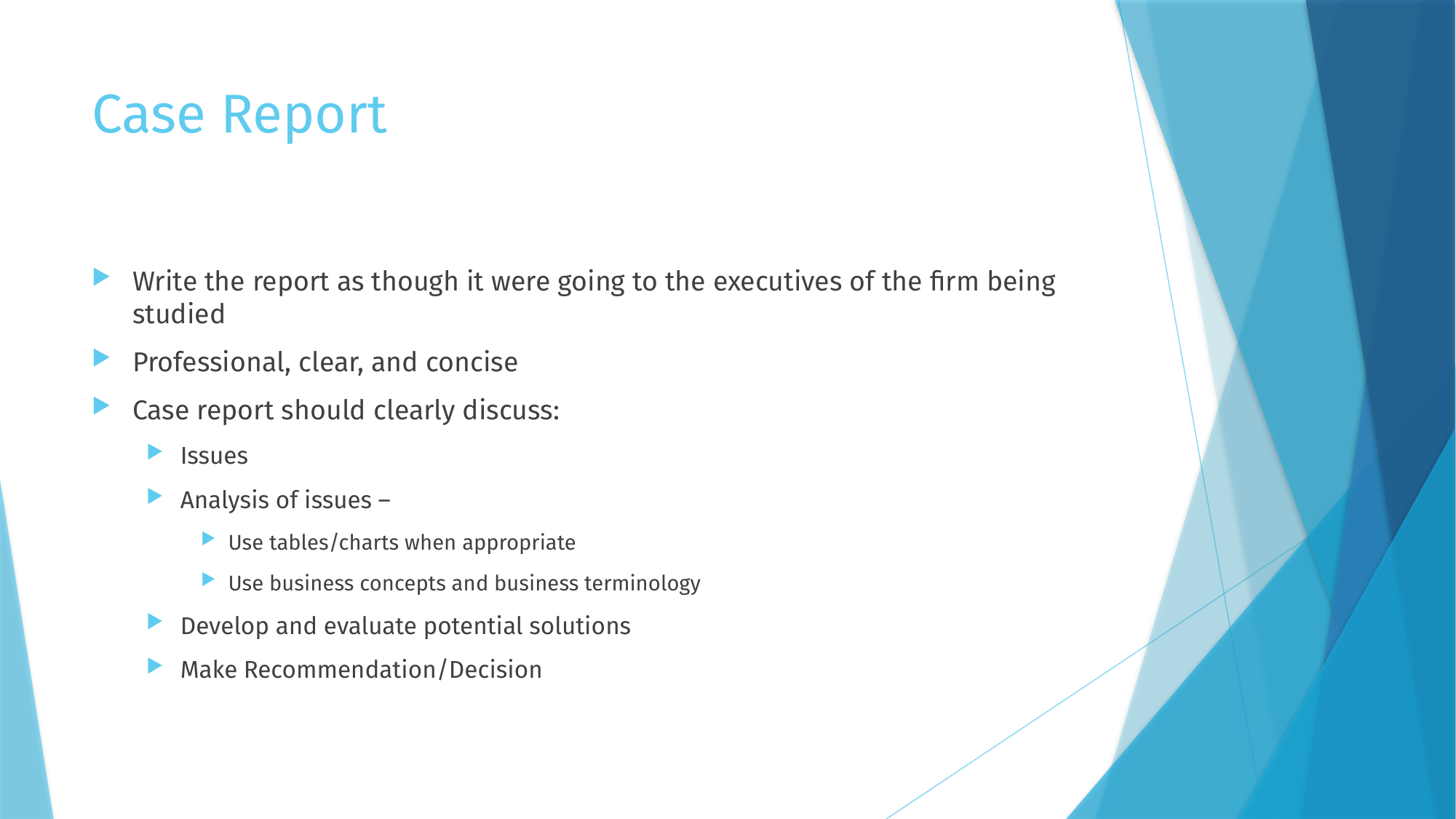

# Case Report
Write the report as though it were going to the executives of the firm being studied
Professional, clear, and concise
Case report should clearly discuss:
Issues
Analysis of issues –
Use tables/charts when appropriate
Use business concepts and business terminology
Develop and evaluate potential solutions
Make Recommendation/Decision